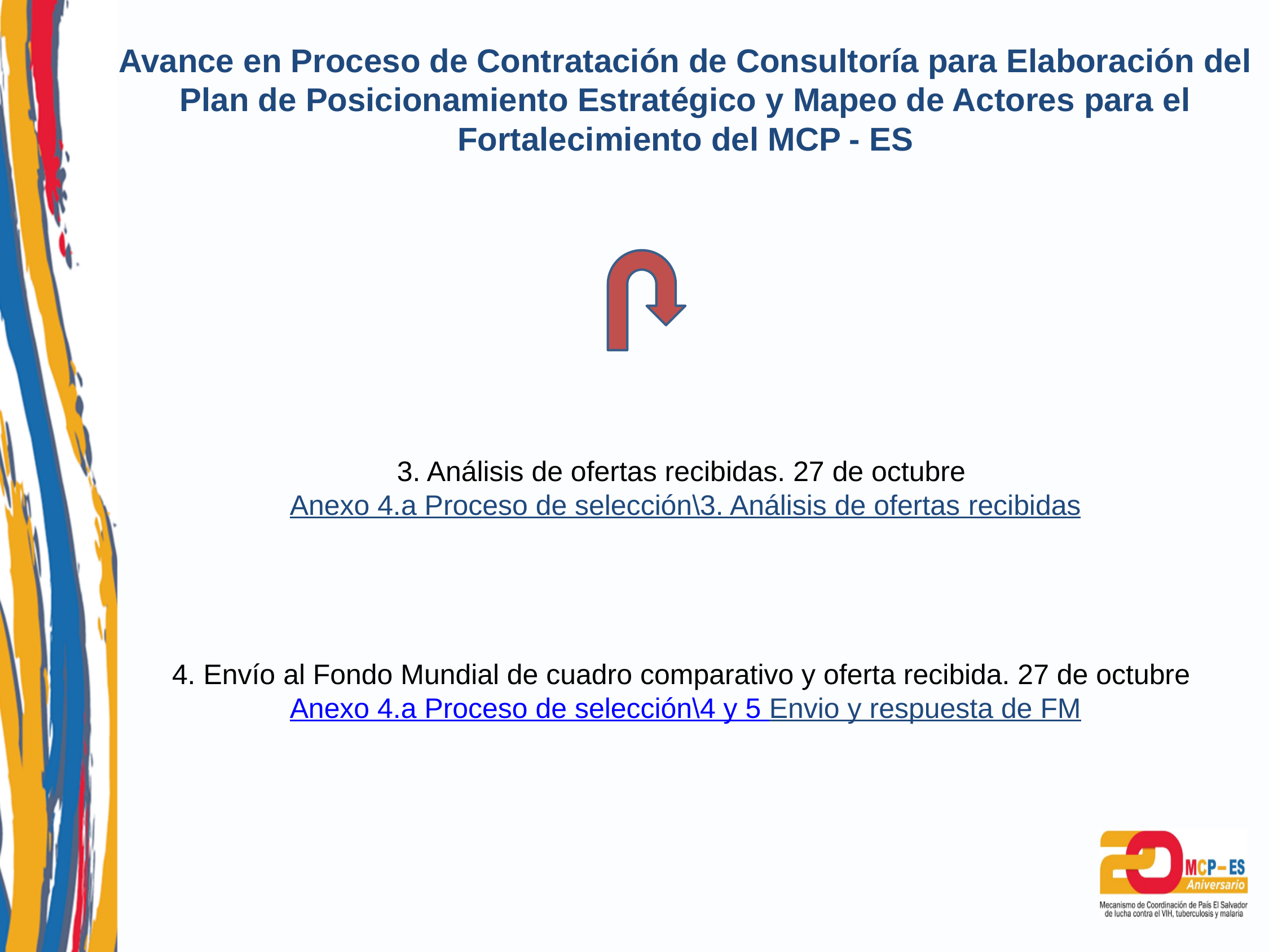

Avance en Proceso de Contratación de Consultoría para Elaboración del Plan de Posicionamiento Estratégico y Mapeo de Actores para el Fortalecimiento del MCP - ES

3. Análisis de ofertas recibidas. 27 de octubre
Anexo 4.a Proceso de selección\3. Análisis de ofertas recibidas

4. Envío al Fondo Mundial de cuadro comparativo y oferta recibida. 27 de octubre
Anexo 4.a Proceso de selección\4 y 5 Envio y respuesta de FM